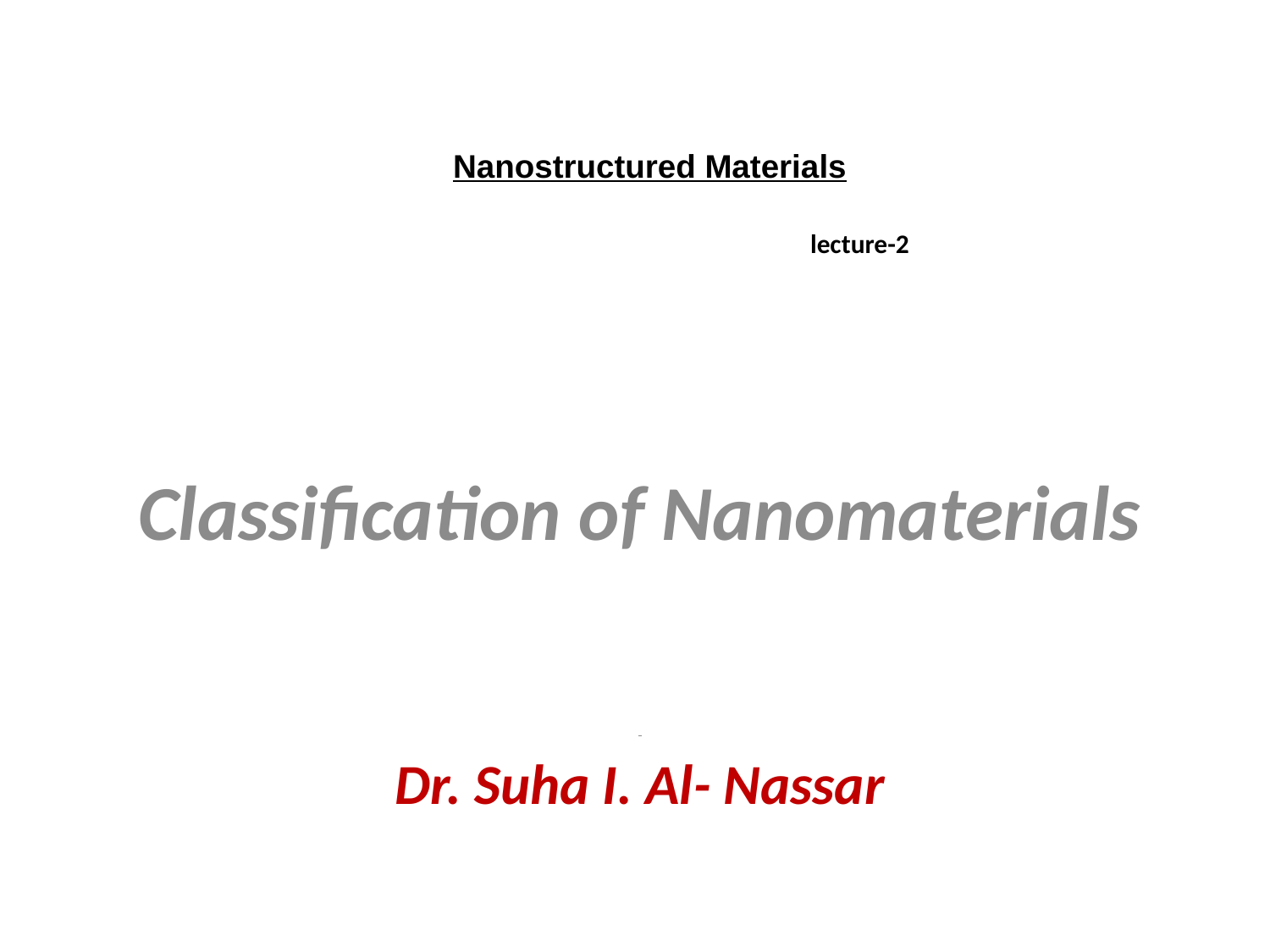

# Nanostructured Materials lecture-2
Classification of Nanomaterials

Dr. Suha I. Al- Nassar